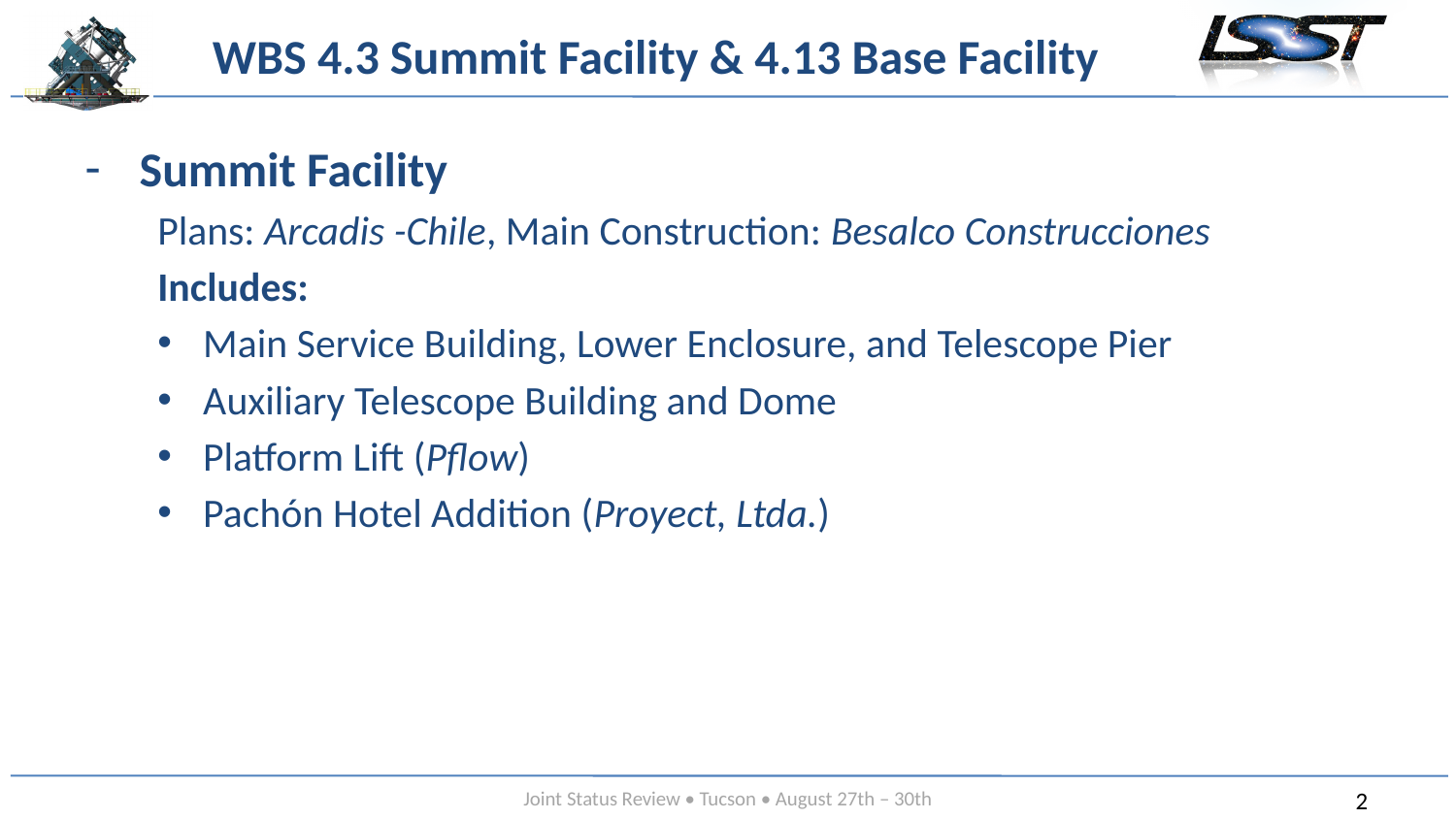

# WBS 4.3 Summit Facility & 4.13 Base Facility
Summit Facility
Plans: Arcadis -Chile, Main Construction: Besalco Construcciones
Includes:
Main Service Building, Lower Enclosure, and Telescope Pier
Auxiliary Telescope Building and Dome
Platform Lift (Pflow)
Pachón Hotel Addition (Proyect, Ltda.)